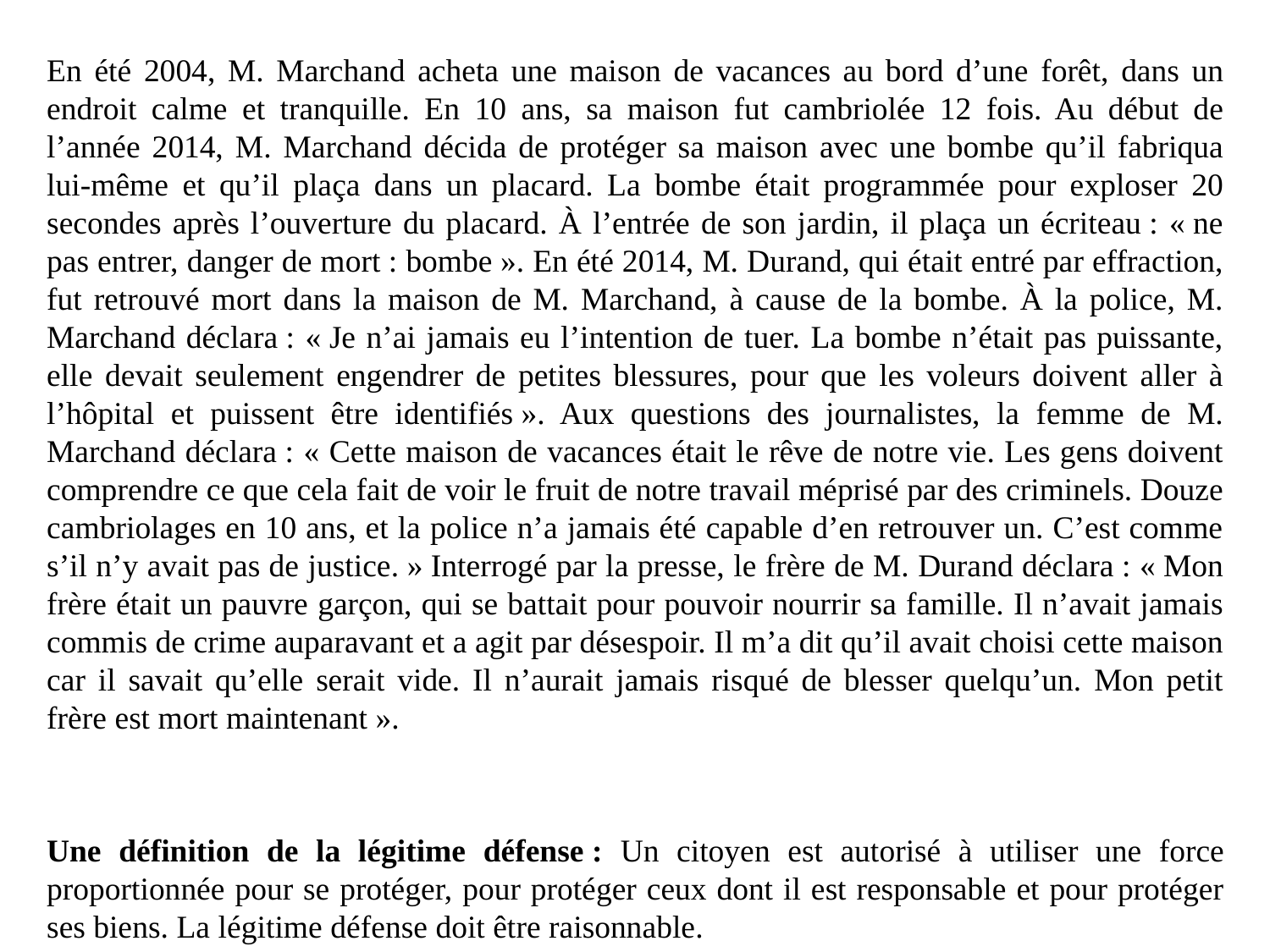

En été 2004, M. Marchand acheta une maison de vacances au bord d’une forêt, dans un endroit calme et tranquille. En 10 ans, sa maison fut cambriolée 12 fois. Au début de l’année 2014, M. Marchand décida de protéger sa maison avec une bombe qu’il fabriqua lui-même et qu’il plaça dans un placard. La bombe était programmée pour exploser 20 secondes après l’ouverture du placard. À l’entrée de son jardin, il plaça un écriteau : « ne pas entrer, danger de mort : bombe ». En été 2014, M. Durand, qui était entré par effraction, fut retrouvé mort dans la maison de M. Marchand, à cause de la bombe. À la police, M. Marchand déclara : « Je n’ai jamais eu l’intention de tuer. La bombe n’était pas puissante, elle devait seulement engendrer de petites blessures, pour que les voleurs doivent aller à l’hôpital et puissent être identifiés ». Aux questions des journalistes, la femme de M. Marchand déclara : « Cette maison de vacances était le rêve de notre vie. Les gens doivent comprendre ce que cela fait de voir le fruit de notre travail méprisé par des criminels. Douze cambriolages en 10 ans, et la police n’a jamais été capable d’en retrouver un. C’est comme s’il n’y avait pas de justice. » Interrogé par la presse, le frère de M. Durand déclara : « Mon frère était un pauvre garçon, qui se battait pour pouvoir nourrir sa famille. Il n’avait jamais commis de crime auparavant et a agit par désespoir. Il m’a dit qu’il avait choisi cette maison car il savait qu’elle serait vide. Il n’aurait jamais risqué de blesser quelqu’un. Mon petit frère est mort maintenant ».

Une définition de la légitime défense : Un citoyen est autorisé à utiliser une force proportionnée pour se protéger, pour protéger ceux dont il est responsable et pour protéger ses biens. La légitime défense doit être raisonnable.